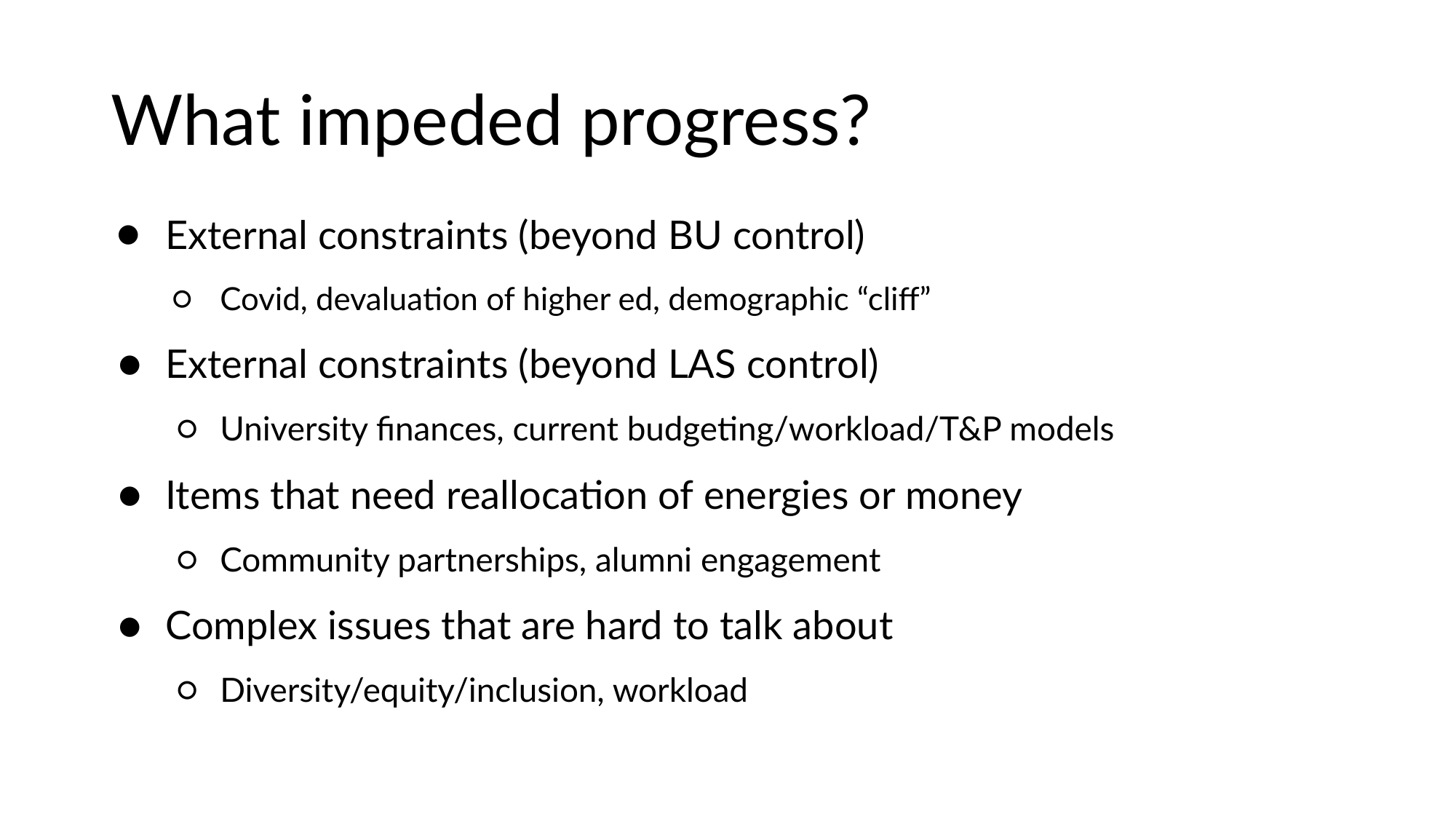

# What impeded progress?
External constraints (beyond BU control)
Covid, devaluation of higher ed, demographic “cliff”
External constraints (beyond LAS control)
University finances, current budgeting/workload/T&P models
Items that need reallocation of energies or money
Community partnerships, alumni engagement
Complex issues that are hard to talk about
Diversity/equity/inclusion, workload